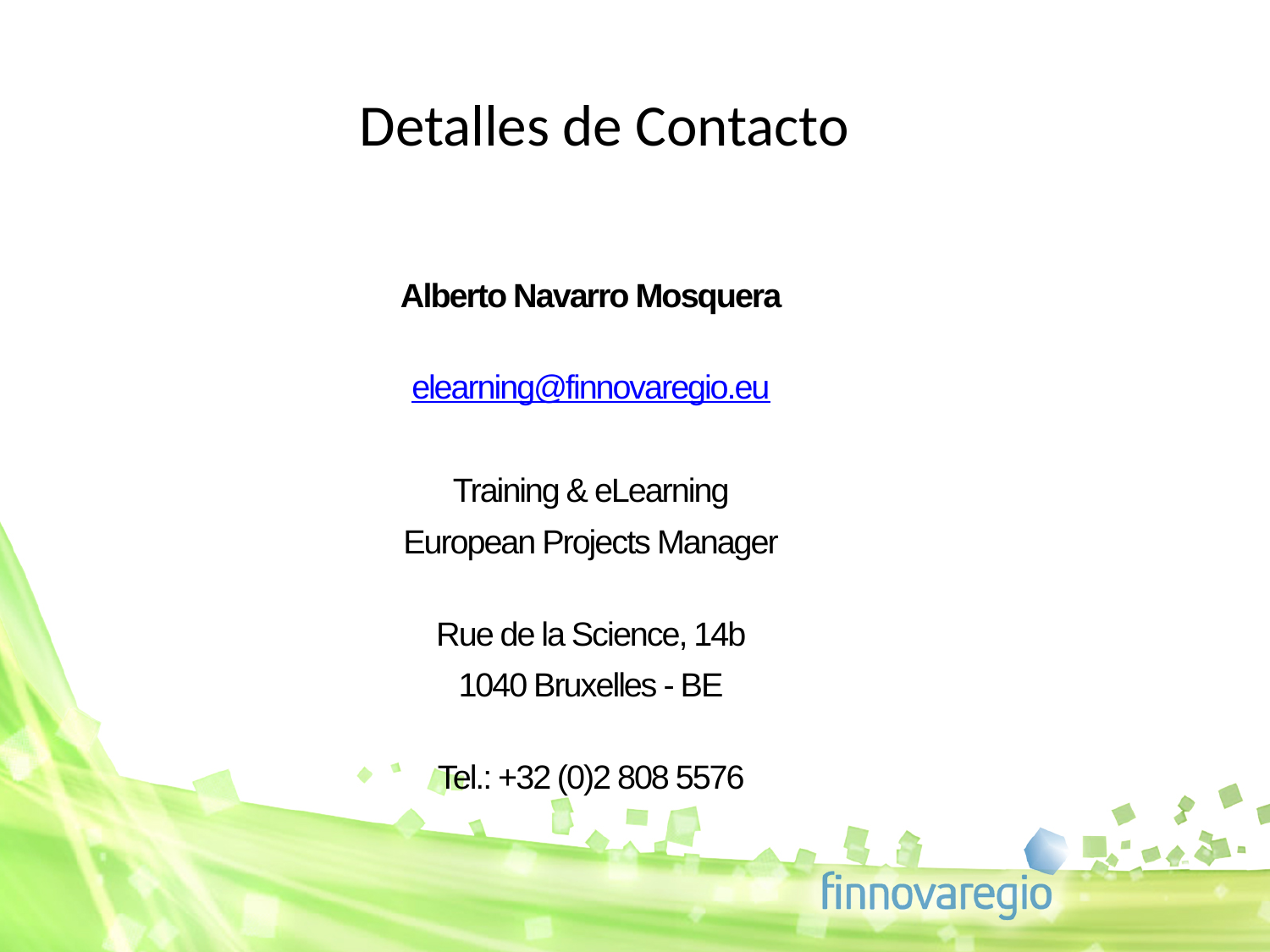

# Detalles de Contacto

Alberto Navarro Mosquera
elearning@finnovaregio.eu

Training & eLearning
European Projects Manager
Rue de la Science, 14b
1040 Bruxelles - BE
Tel.: +32 (0)2 808 5576